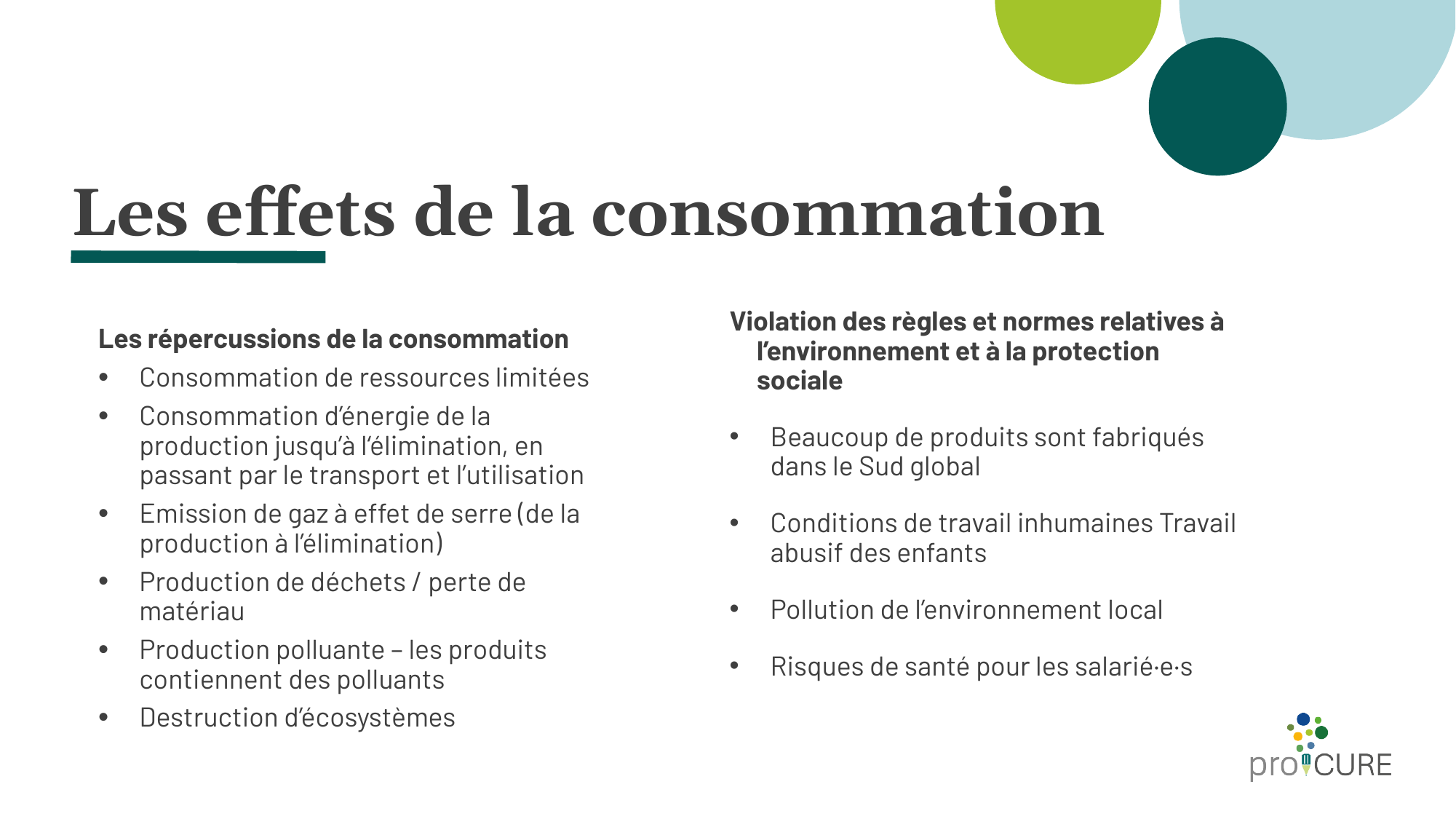

# Les effets de la consommation
Violation des règles et normes relatives à l’environnement et à la protection sociale
Beaucoup de produits sont fabriqués dans le Sud global
Conditions de travail inhumaines Travail abusif des enfants
Pollution de l’environnement local
Risques de santé pour les salarié·e·s
Les répercussions de la consommation
Consommation de ressources limitées
Consommation d’énergie de la production jusqu’à l‘élimination, en passant par le transport et l’utilisation
Emission de gaz à effet de serre (de la production à l’élimination)
Production de déchets / perte de matériau
Production polluante – les produits contiennent des polluants
Destruction d’écosystèmes